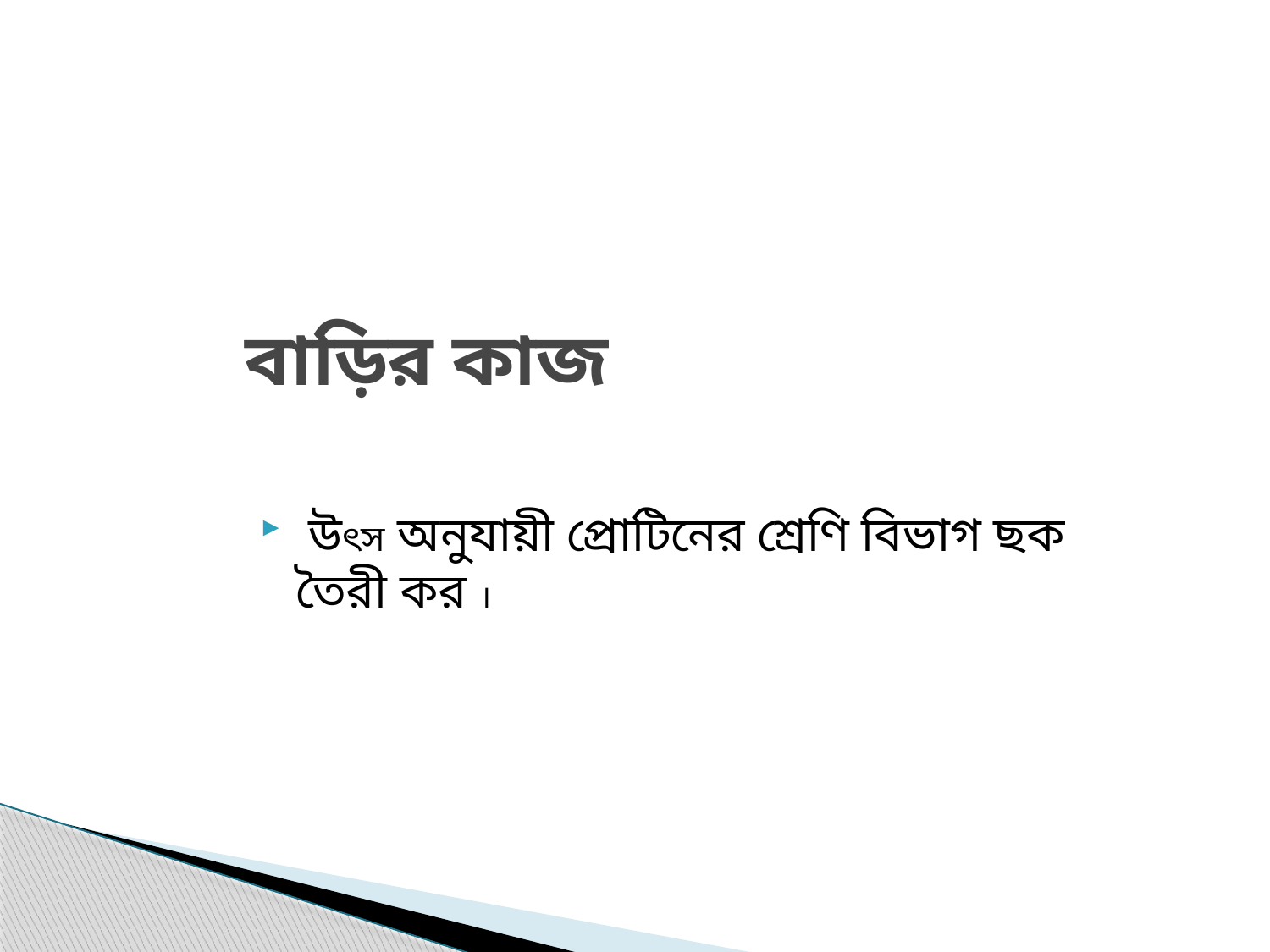

# বাড়ির কাজ
 উৎস অনুযায়ী প্রোটিনের শ্রেণি বিভাগ ছক তৈরী কর ।